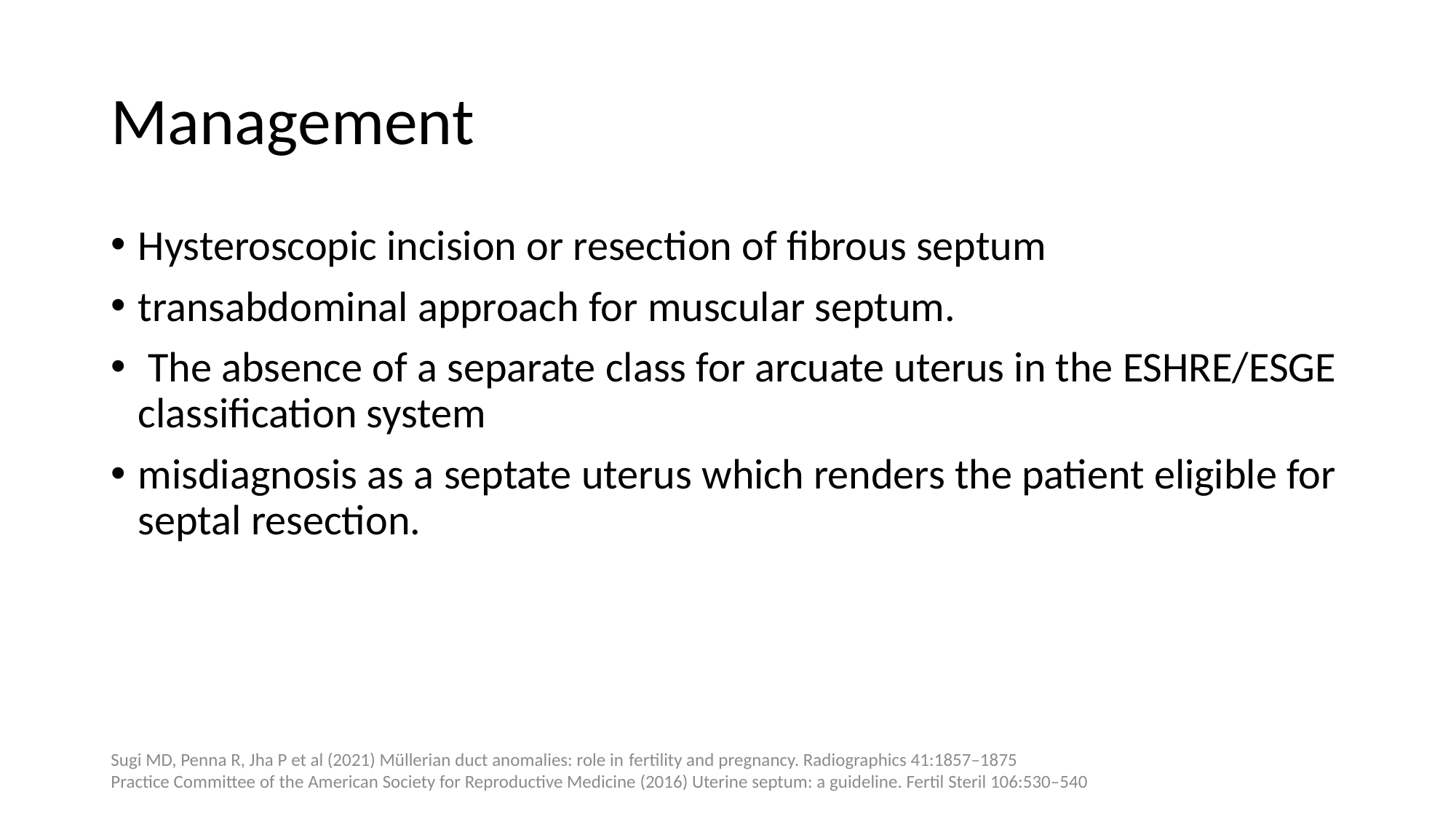

# Management
Hysteroscopic incision or resection of fibrous septum
transabdominal approach for muscular septum.
 The absence of a separate class for arcuate uterus in the ESHRE/ESGE classification system
misdiagnosis as a septate uterus which renders the patient eligible for septal resection.
Sugi MD, Penna R, Jha P et al (2021) Müllerian duct anomalies: role in fertility and pregnancy. Radiographics 41:1857–1875
Practice Committee of the American Society for Reproductive Medicine (2016) Uterine septum: a guideline. Fertil Steril 106:530–540